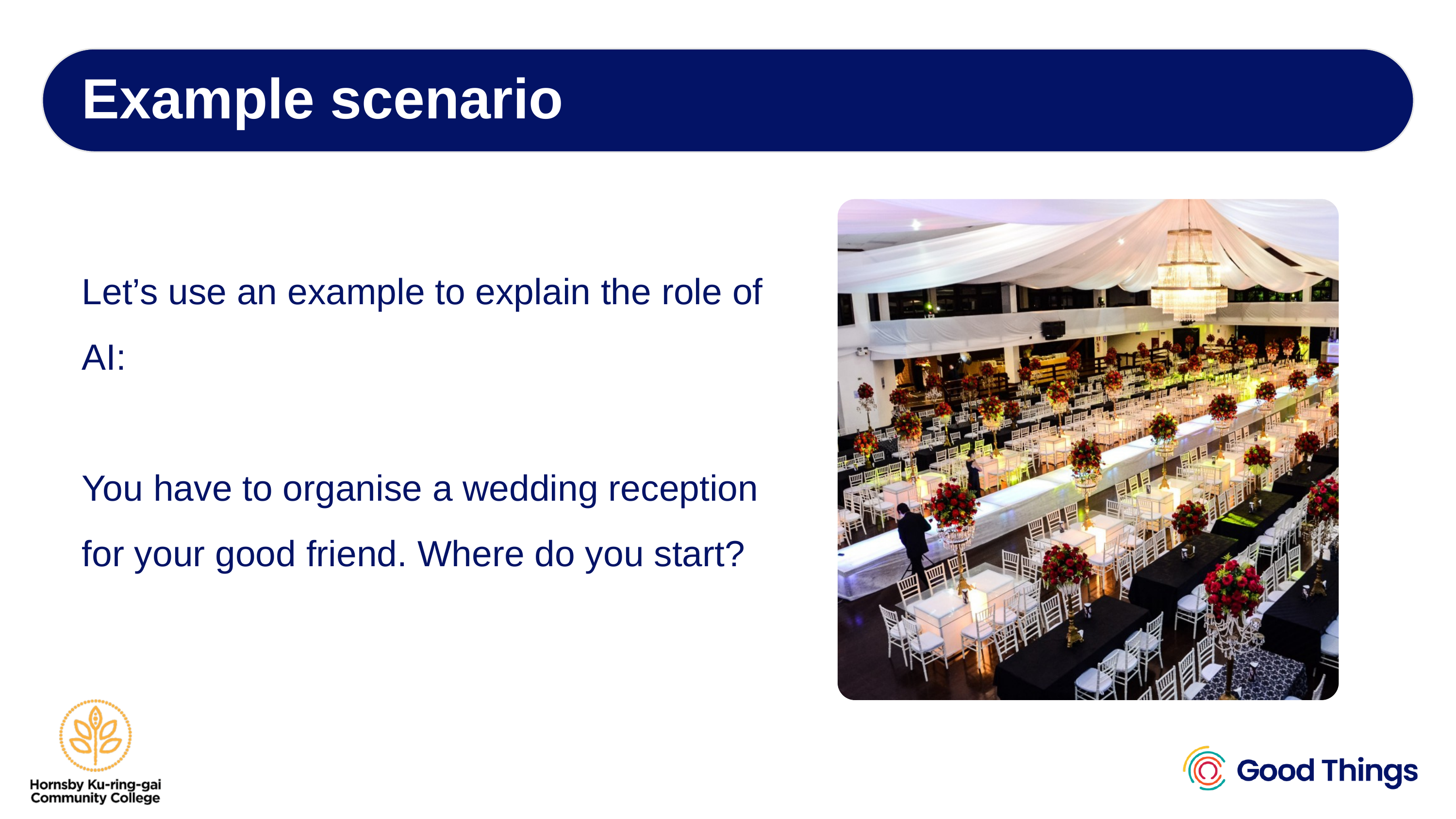

Example scenario

Let’s use an example to explain the role of AI:

You have to organise a wedding reception for your good friend. Where do you start?